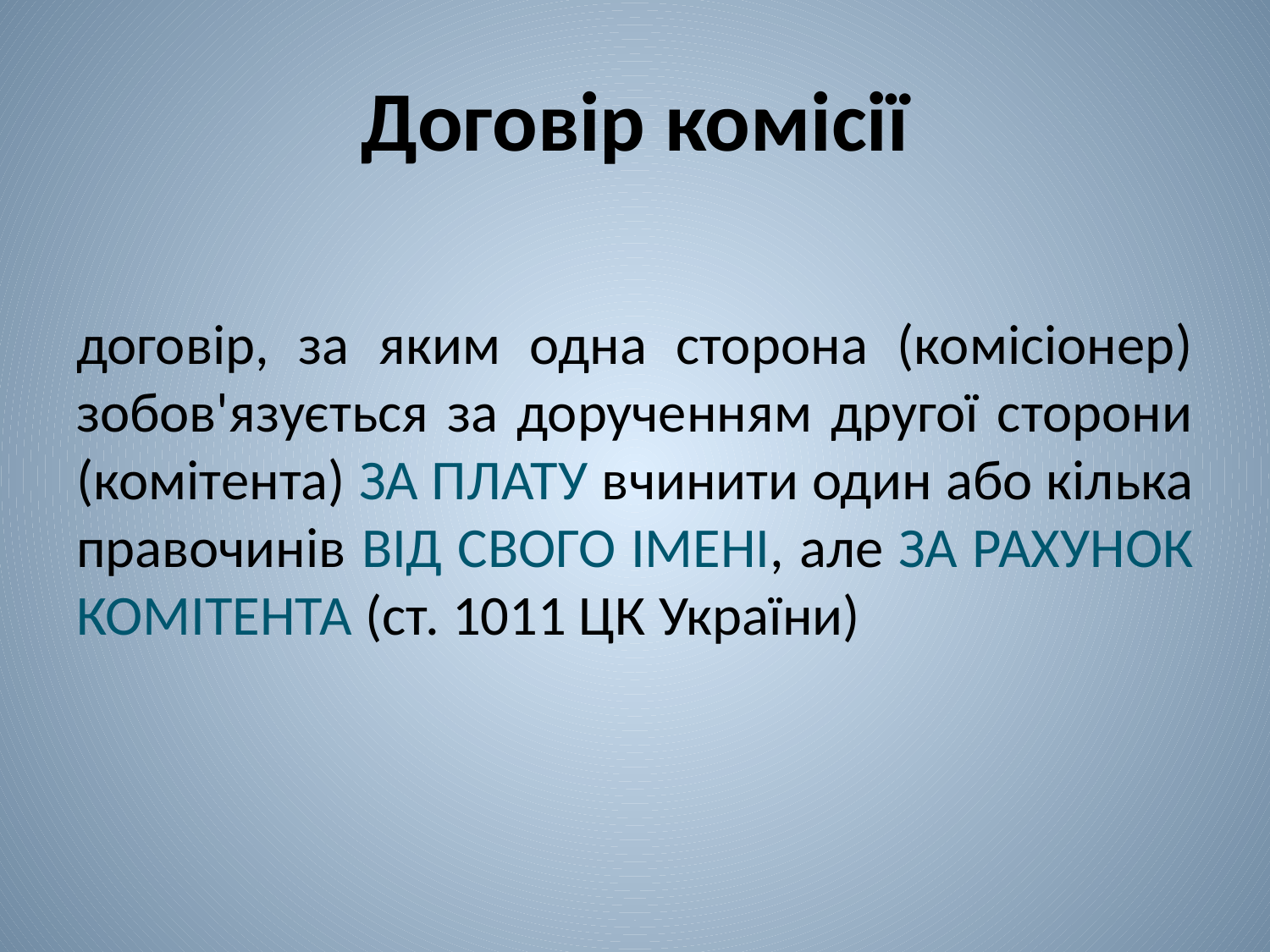

# Договір комісії

договір, за яким одна сторона (комісіонер) зобов'язується за дорученням другої сторони (комітента) ЗА ПЛАТУ вчинити один або кілька правочинів ВІД СВОГО ІМЕНІ, але ЗА РАХУНОК КОМІТЕНТА (ст. 1011 ЦК України)